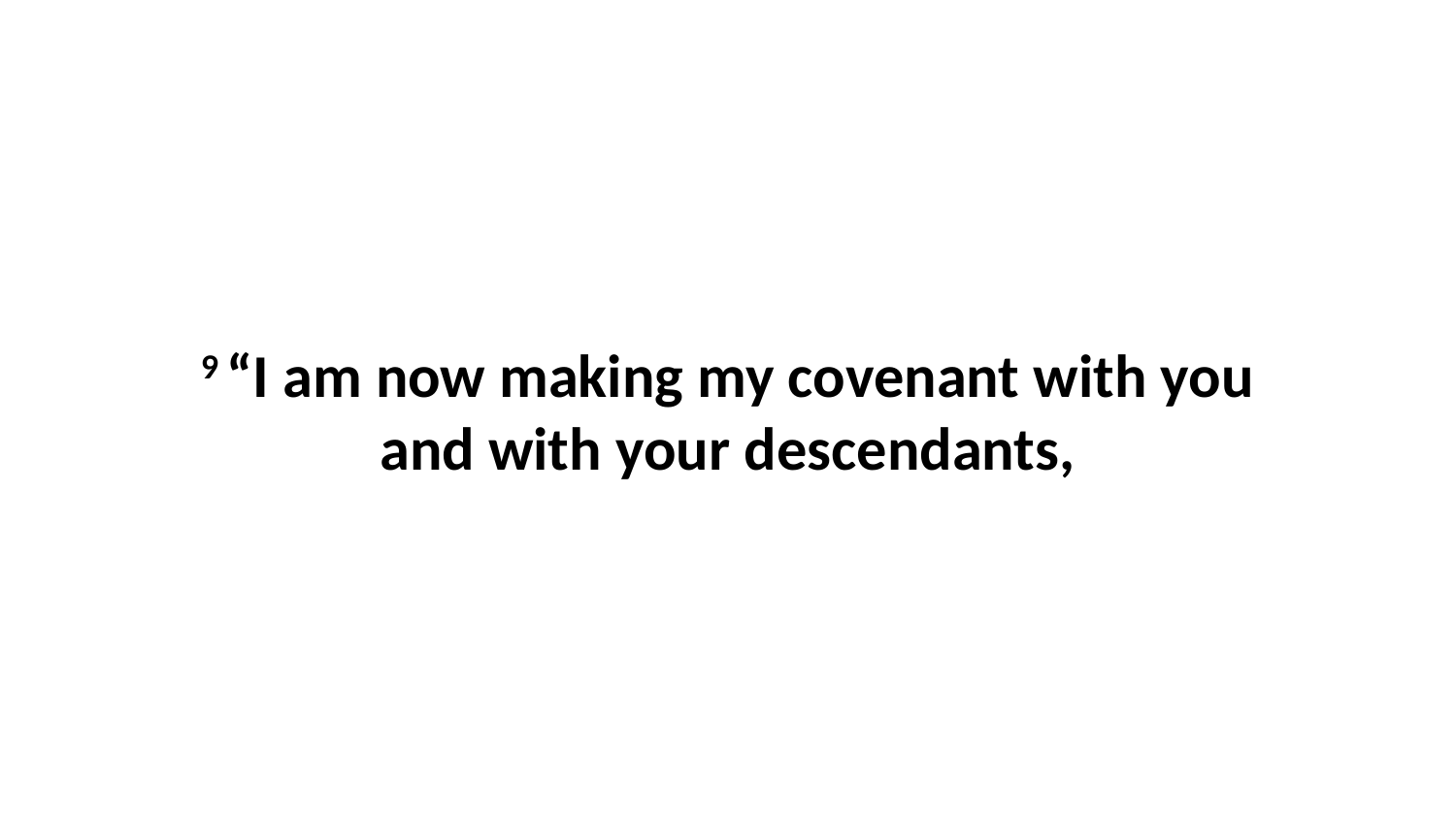

9 “I am now making my covenant with you and with your descendants,